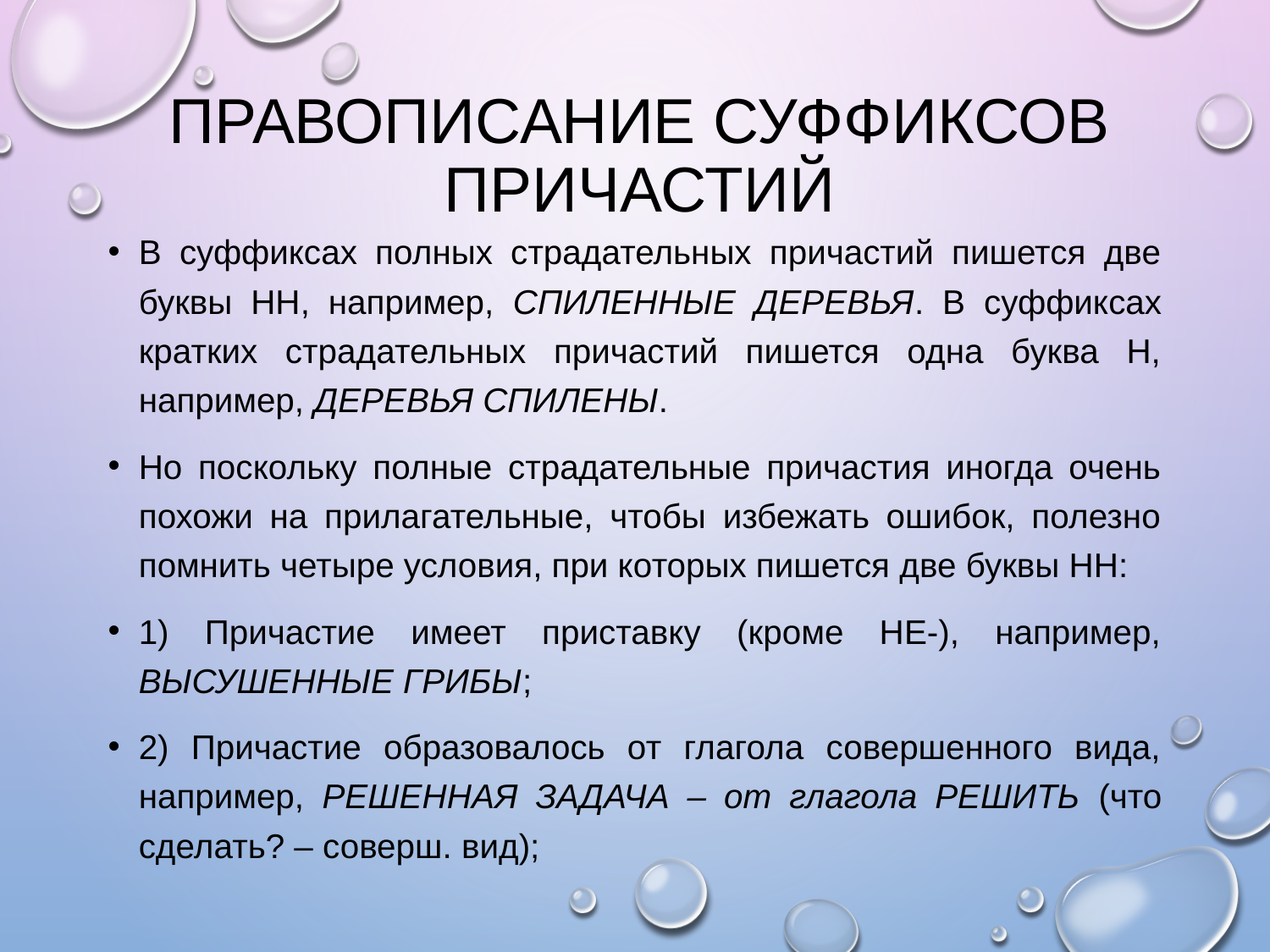

# Правописание суффиксов причастий
В суффиксах полных страдательных причастий пишется две буквы НН, например, СПИЛЕННЫЕ ДЕРЕВЬЯ. В суффиксах кратких страдательных причастий пишется одна буква Н, например, ДЕРЕВЬЯ СПИЛЕНЫ.
Но поскольку полные страдательные причастия иногда очень похожи на прилагательные, чтобы избежать ошибок, полезно помнить четыре условия, при которых пишется две буквы НН:
1) Причастие имеет приставку (кроме НЕ-), например, ВЫСУШЕННЫЕ ГРИБЫ;
2) Причастие образовалось от глагола совершенного вида, например, РЕШЕННАЯ ЗАДАЧА – от глагола РЕШИТЬ (что сделать? – соверш. вид);